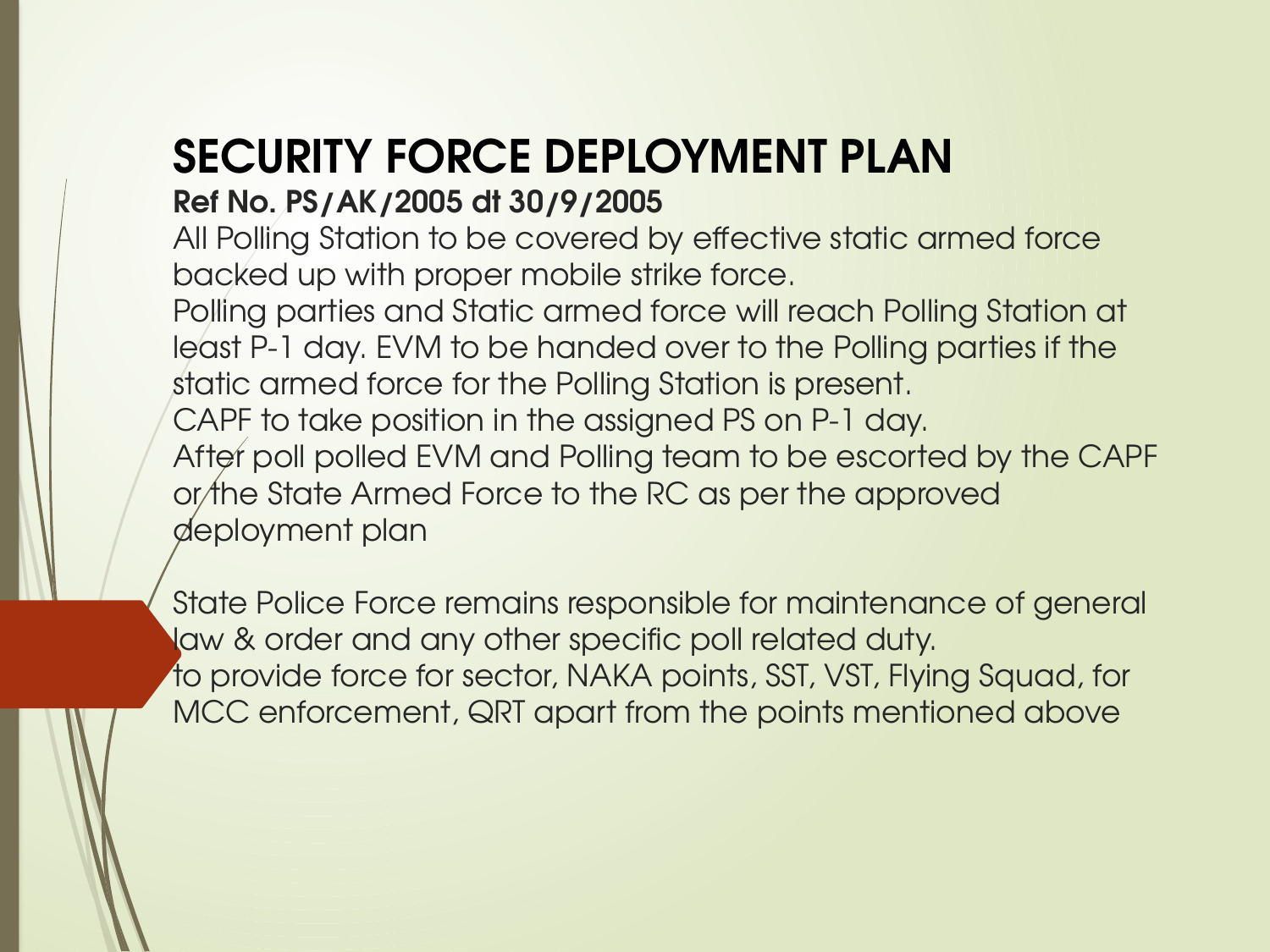

# SECURITY FORCE DEPLOYMENT PLAN Ref No. PS/AK/2005 dt 30/9/2005 All Polling Station to be covered by effective static armed force backed up with proper mobile strike force. Polling parties and Static armed force will reach Polling Station at least P-1 day. EVM to be handed over to the Polling parties if the static armed force for the Polling Station is present. CAPF to take position in the assigned PS on P-1 day. After poll polled EVM and Polling team to be escorted by the CAPF or the State Armed Force to the RC as per the approved deployment plan State Police Force remains responsible for maintenance of general law & order and any other specific poll related duty. to provide force for sector, NAKA points, SST, VST, Flying Squad, for MCC enforcement, QRT apart from the points mentioned above